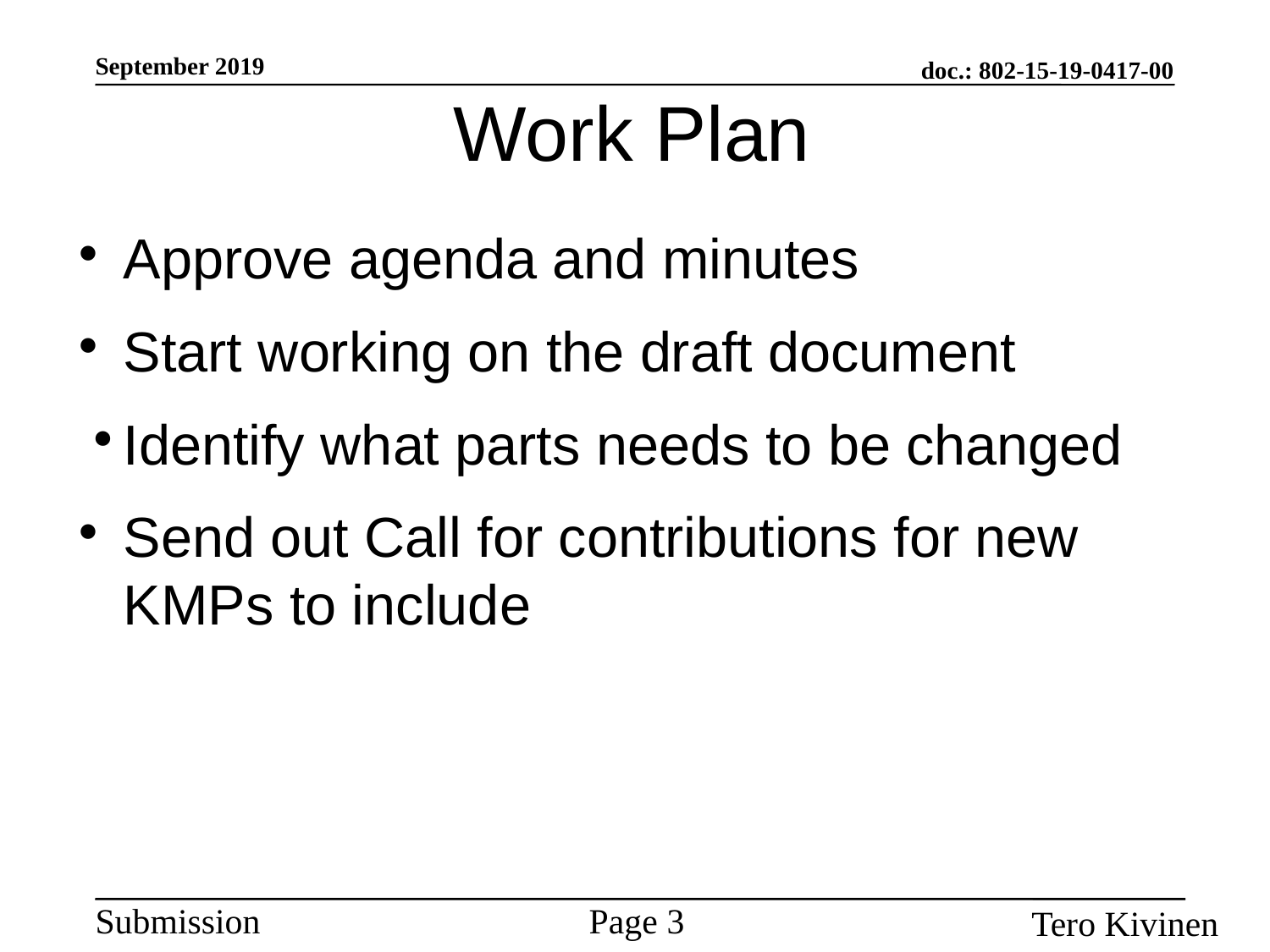

Work Plan

Approve agenda and minutes
Start working on the draft document
Identify what parts needs to be changed
Send out Call for contributions for new KMPs to include